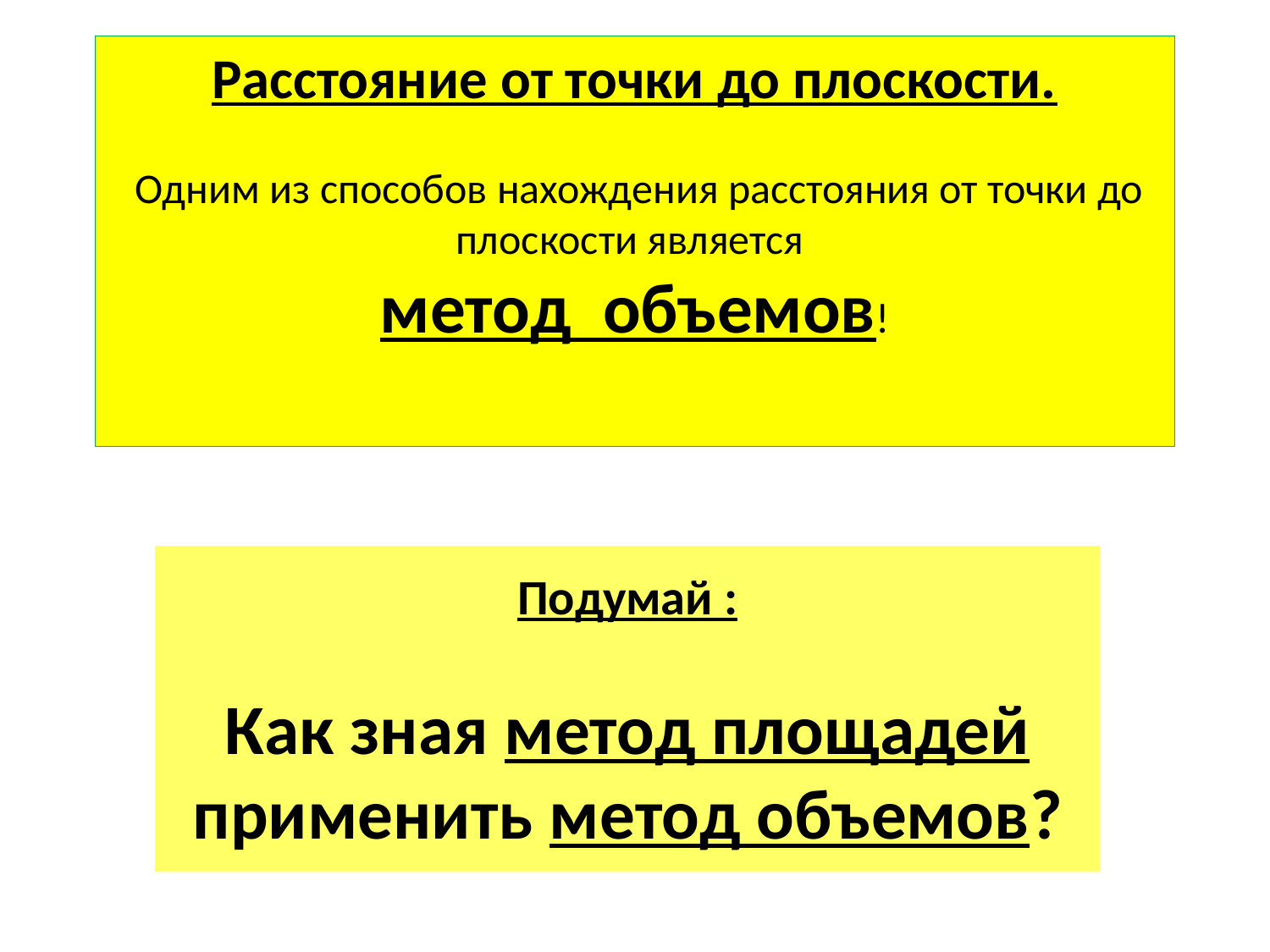

Расстояние от точки до плоскости.
 Одним из способов нахождения расстояния от точки до плоскости является
метод  объемов!
Подумай :

Как зная метод площадей применить метод объемов?